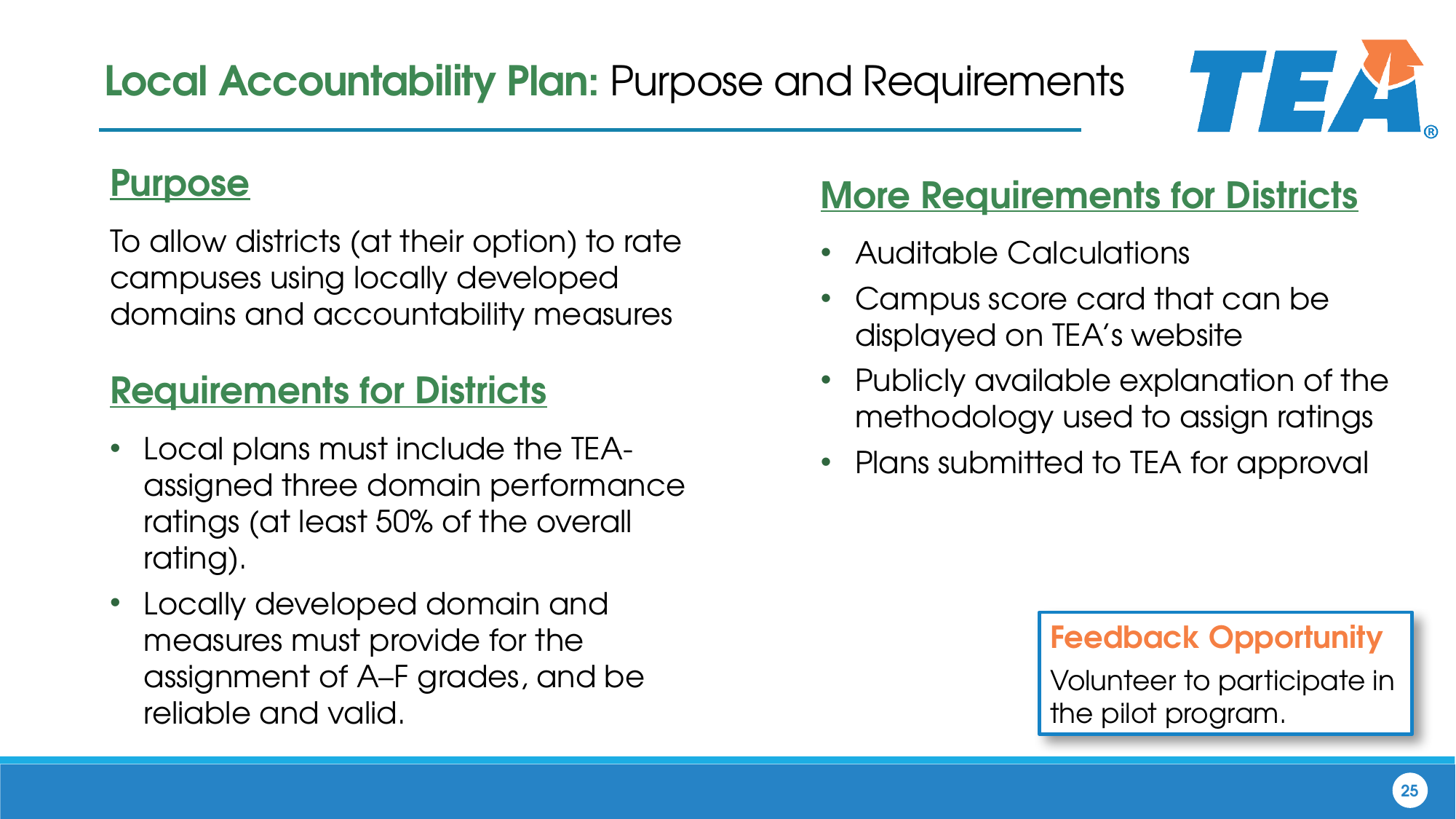

Local Accountability Plan: Purpose and Requirements
Purpose
To allow districts (at their option) to rate campuses using locally developed domains and accountability measures
More Requirements for Districts
Auditable Calculations
Campus score card that can be displayed on TEA’s website
Publicly available explanation of the methodology used to assign ratings
Plans submitted to TEA for approval
Requirements for Districts
Local plans must include the TEA-assigned three domain performance ratings (at least 50% of the overall rating).
Locally developed domain and measures must provide for the assignment of A–F grades, and be reliable and valid.
Feedback Opportunity
Volunteer to participate in the pilot program.
25